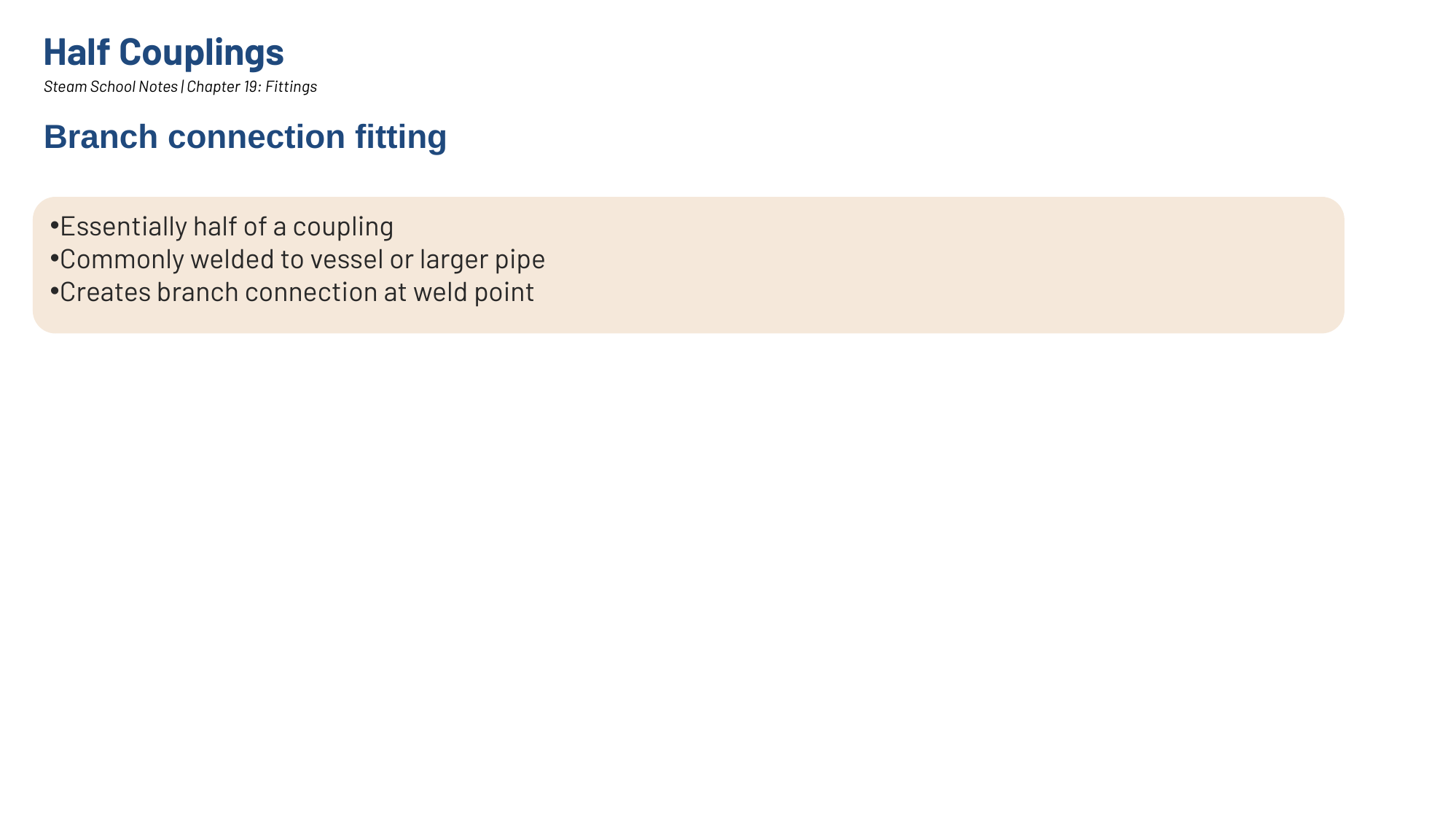

Half Couplings
Steam School Notes | Chapter 19: Fittings
Branch connection fitting
Essentially half of a coupling
Commonly welded to vessel or larger pipe
Creates branch connection at weld point